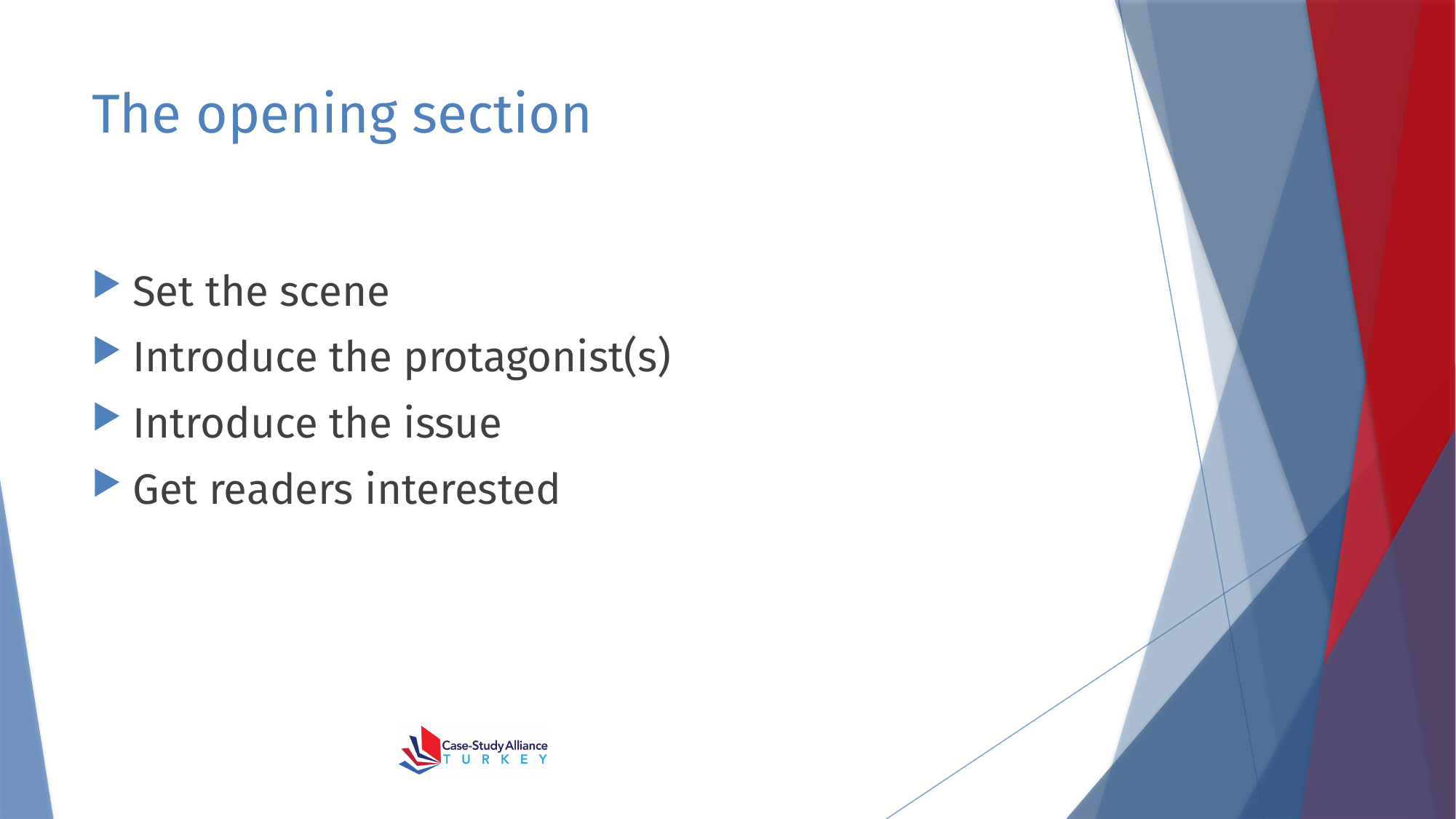

# The opening section
Set the scene
Introduce the protagonist(s)
Introduce the issue
Get readers interested